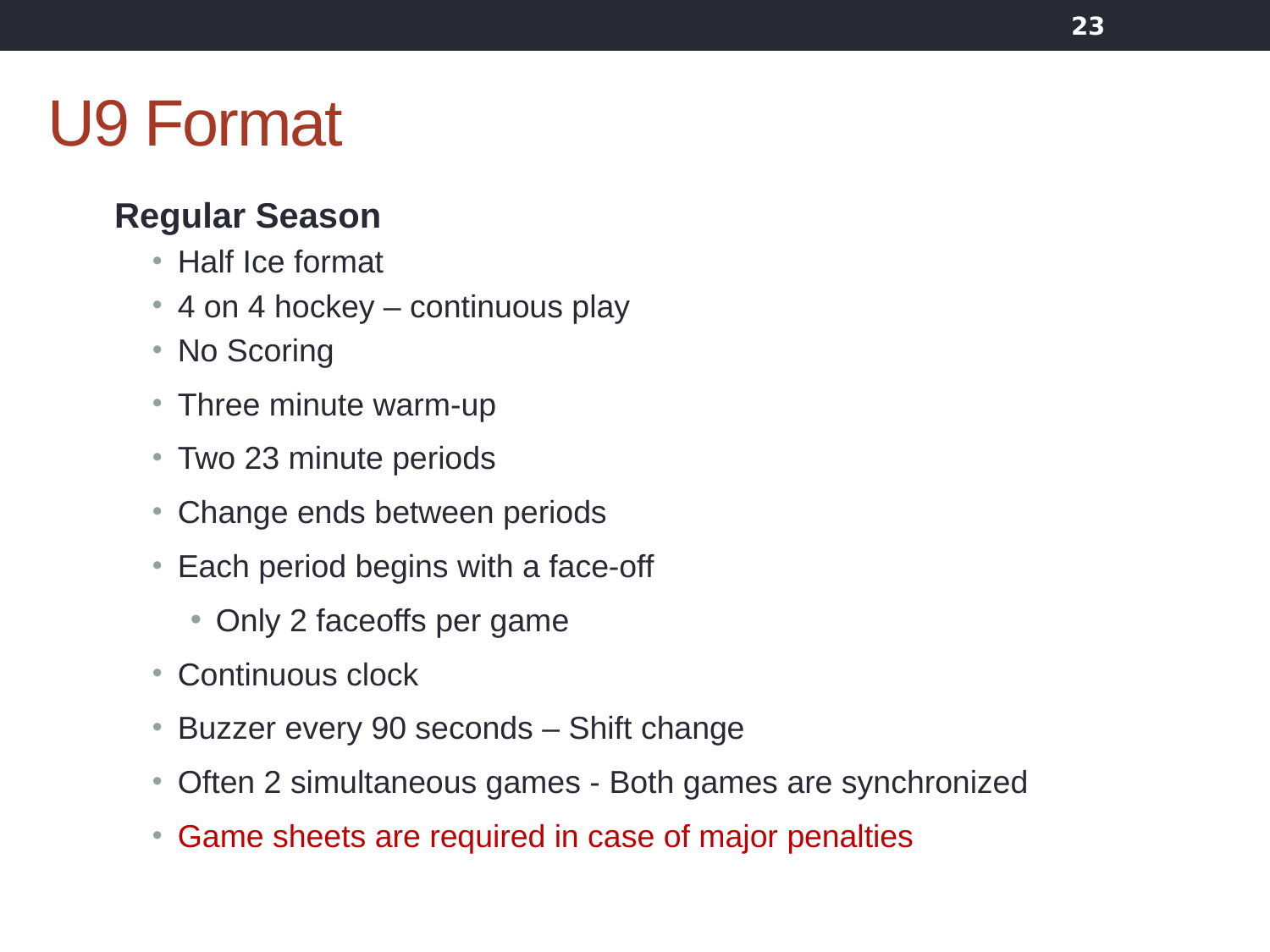

23
# U9 Format
Regular Season
Half Ice format
4 on 4 hockey – continuous play
No Scoring
Three minute warm-up
Two 23 minute periods
Change ends between periods
Each period begins with a face-off
Only 2 faceoffs per game
Continuous clock
Buzzer every 90 seconds – Shift change
Often 2 simultaneous games - Both games are synchronized
Game sheets are required in case of major penalties